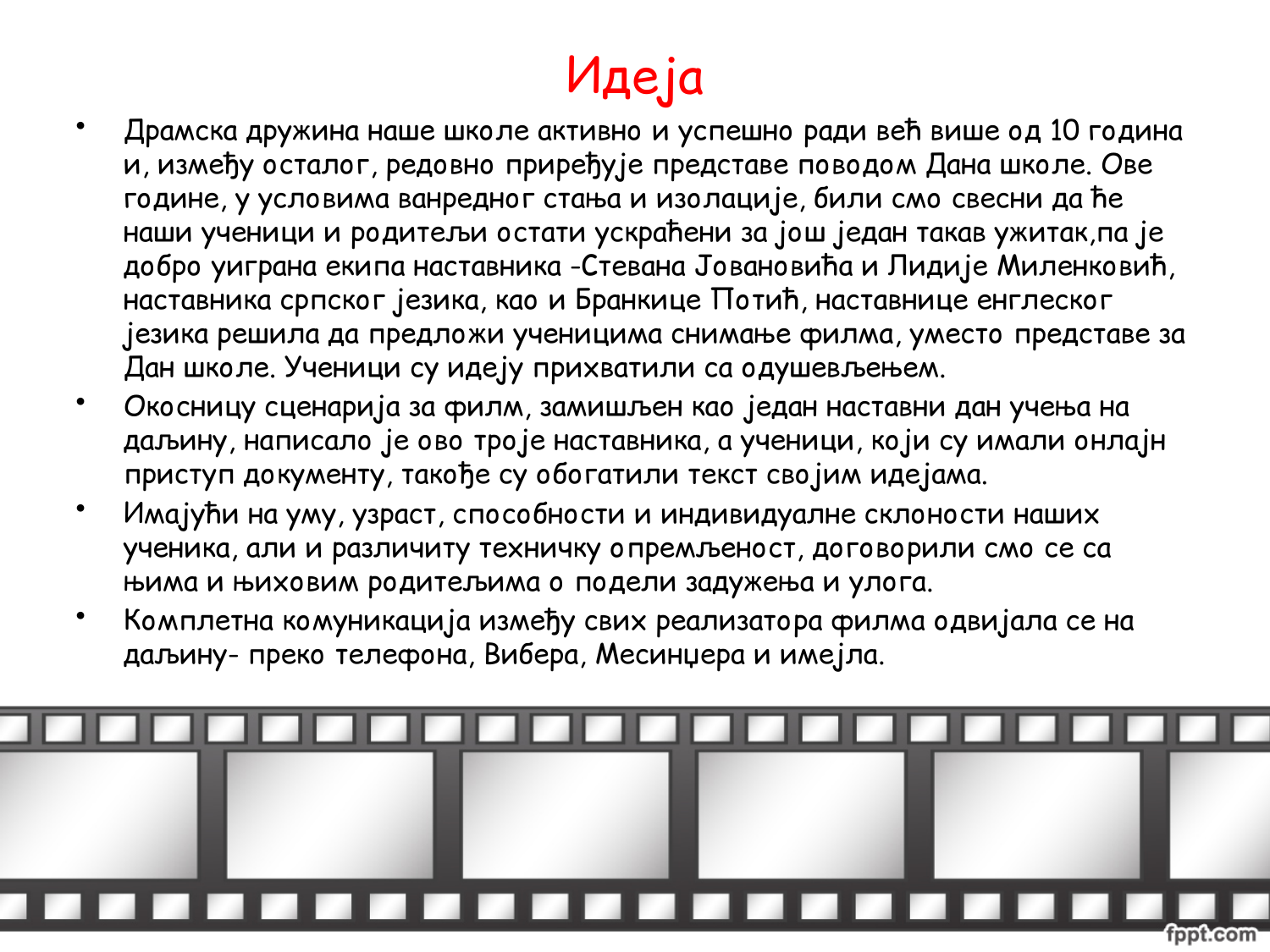

# Идеја
Драмска дружина наше школе активно и успешно ради већ више од 10 година и, између осталог, редовно приређује представе поводом Дана школе. Ове године, у условима ванредног стања и изолације, били смо свесни да ће наши ученици и родитељи остати ускраћени за још један такав ужитак,па је добро уиграна екипа наставника -Стевана Јовановића и Лидије Миленковић, наставника српског језика, као и Бранкице Потић, наставнице енглеског језика решила да предложи ученицима снимање филма, уместо представе за Дан школе. Ученици су идеју прихватили са одушевљењем.
Окосницу сценарија за филм, замишљен као један наставни дан учења на даљину, написало је ово троје наставника, а ученици, који су имали онлајн приступ документу, такође су обогатили текст својим идејама.
Имајући на уму, узраст, способности и индивидуалне склоности наших ученика, али и различиту техничку опремљеност, договорили смо се са њима и њиховим родитељима о подели задужења и улога.
Комплетна комуникација између свих реализатора филма одвијала се на даљину- преко телефона, Вибера, Месинџера и имејла.